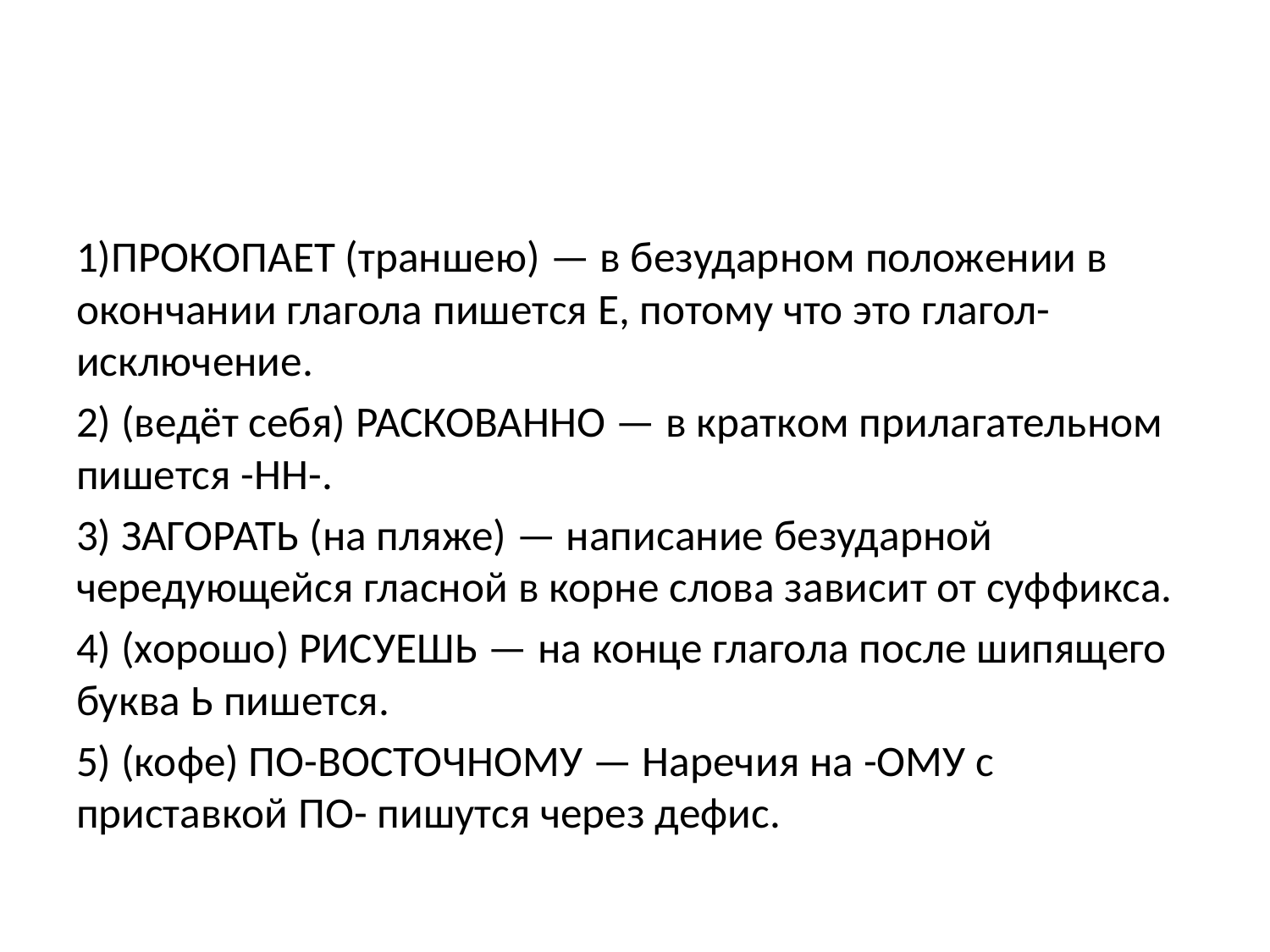

#
1)ПРОКОПАЕТ (траншею) — в безударном положении в окончании глагола пишется Е, потому что это глагол-исключение.
2) (ведёт себя) РАСКОВАННО — в кратком прилагательном пишется -НН-.
3) ЗАГОРАТЬ (на пляже) — написание безударной чередующейся гласной в корне слова зависит от суффикса.
4) (хорошо) РИСУЕШЬ — на конце глагола после шипящего буква Ь пишется.
5) (кофе) ПО-ВОСТОЧНОМУ — Наречия на -ОМУ с приставкой ПО- пишутся через дефис.